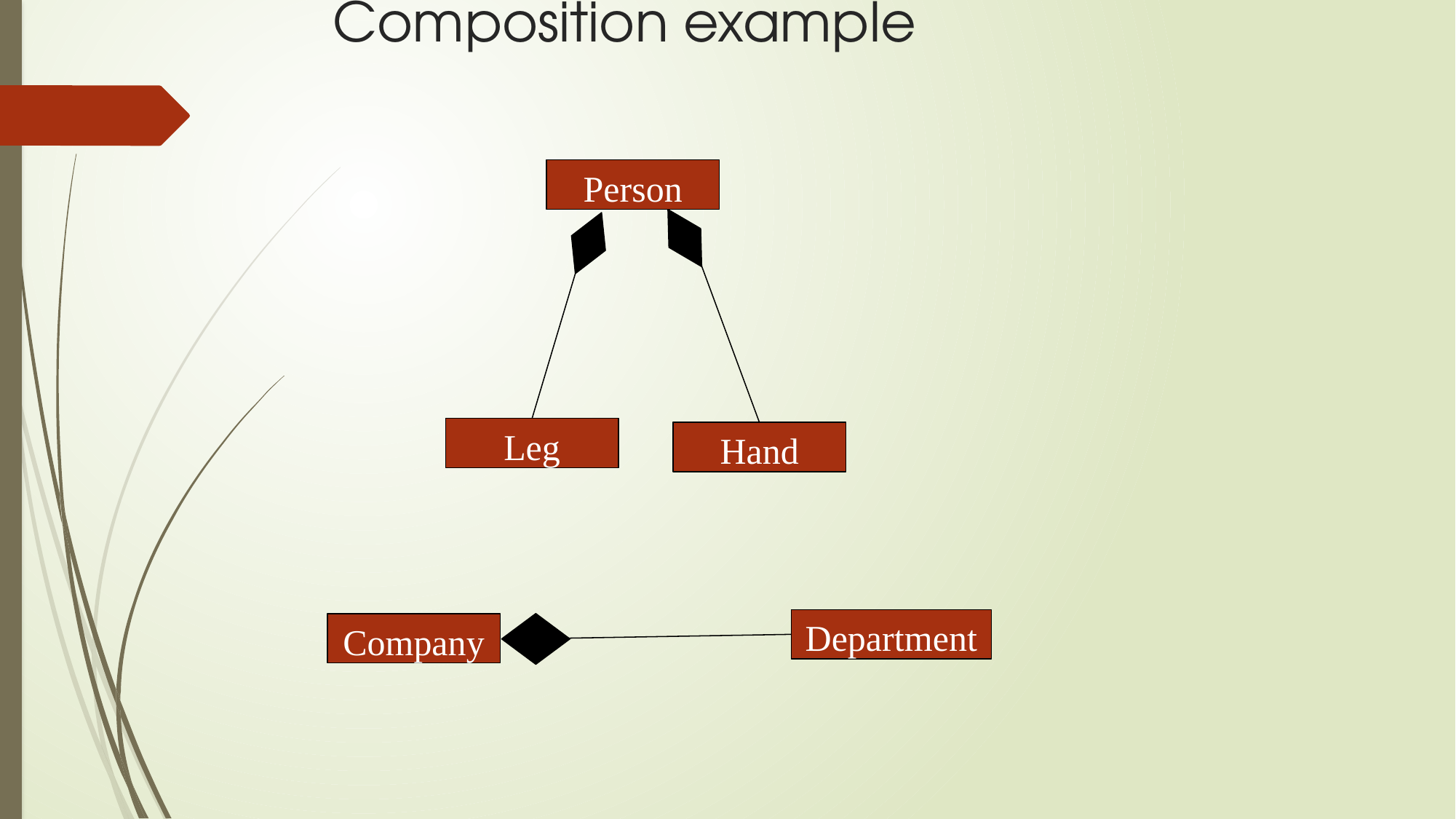

# Composition example
Person

Leg
Hand
Department
Company